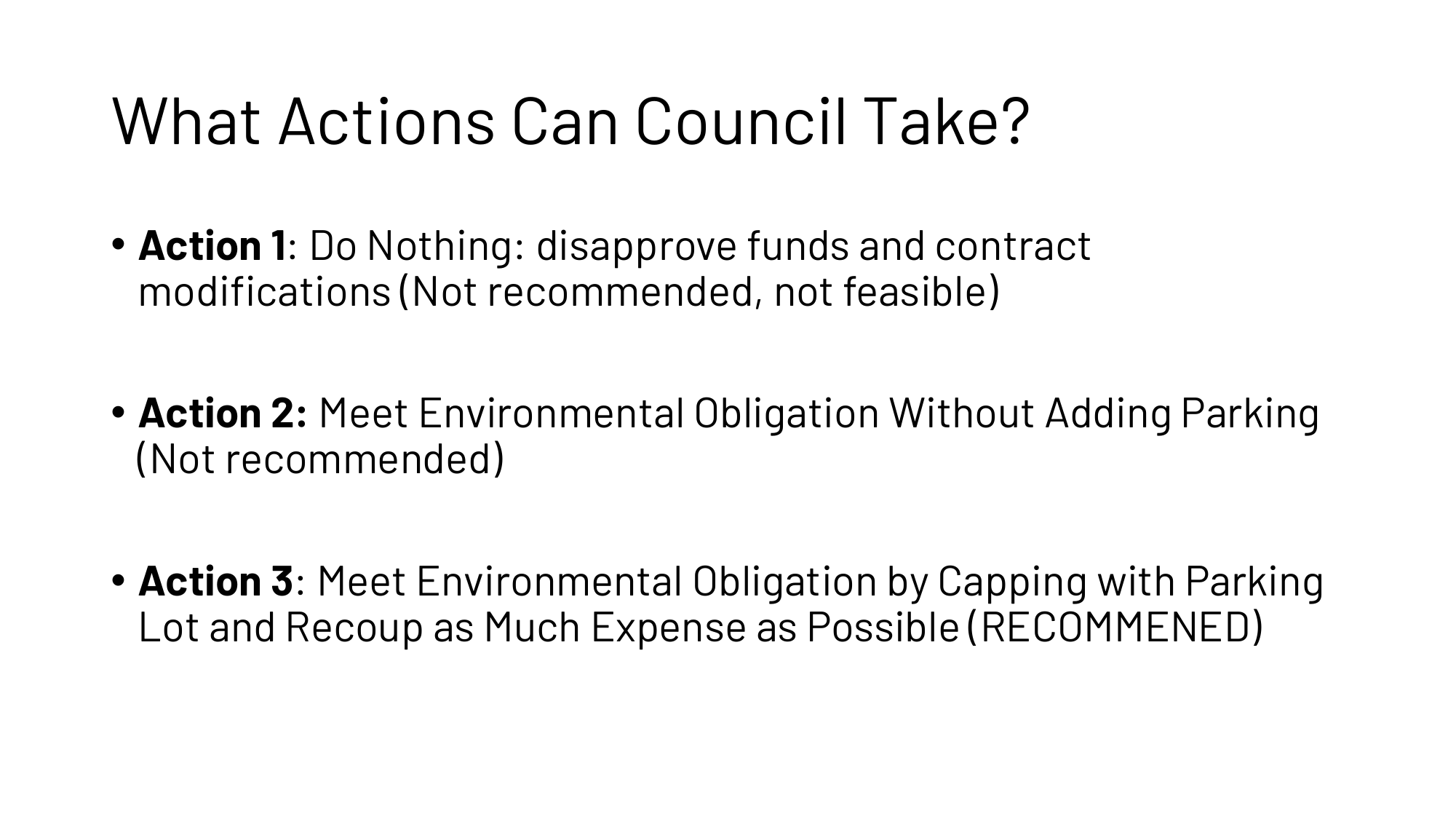

# What Actions Can Council Take?
Action 1: Do Nothing: disapprove funds and contract modifications (Not recommended, not feasible)

Action 2: Meet Environmental Obligation Without Adding Parking (Not recommended)

Action 3: Meet Environmental Obligation by Capping with Parking Lot and Recoup as Much Expense as Possible (RECOMMENED)